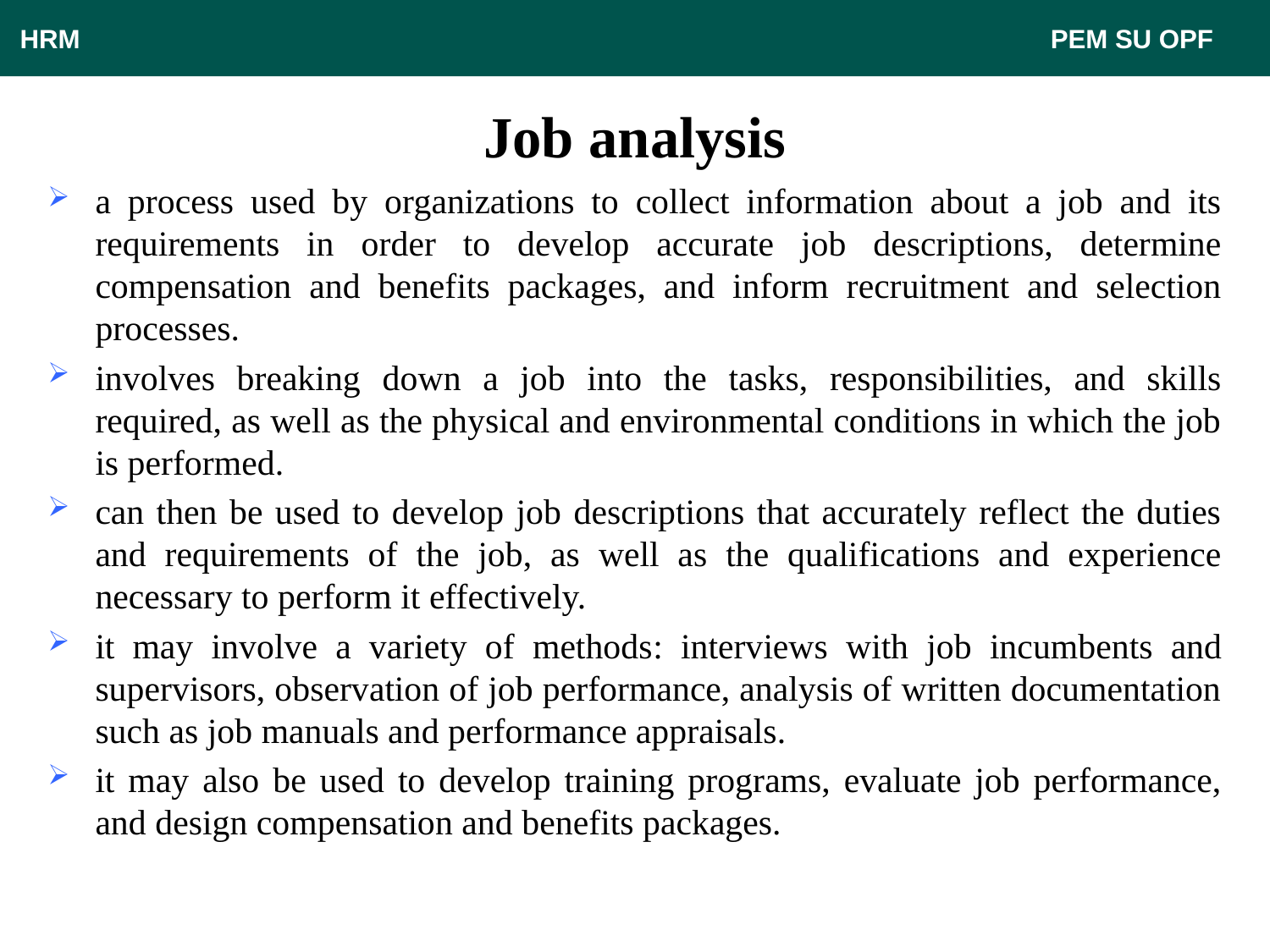

HRM								   PEM SU OPF
# Job analysis
a process used by organizations to collect information about a job and its requirements in order to develop accurate job descriptions, determine compensation and benefits packages, and inform recruitment and selection processes.
involves breaking down a job into the tasks, responsibilities, and skills required, as well as the physical and environmental conditions in which the job is performed.
can then be used to develop job descriptions that accurately reflect the duties and requirements of the job, as well as the qualifications and experience necessary to perform it effectively.
it may involve a variety of methods: interviews with job incumbents and supervisors, observation of job performance, analysis of written documentation such as job manuals and performance appraisals.
it may also be used to develop training programs, evaluate job performance, and design compensation and benefits packages.